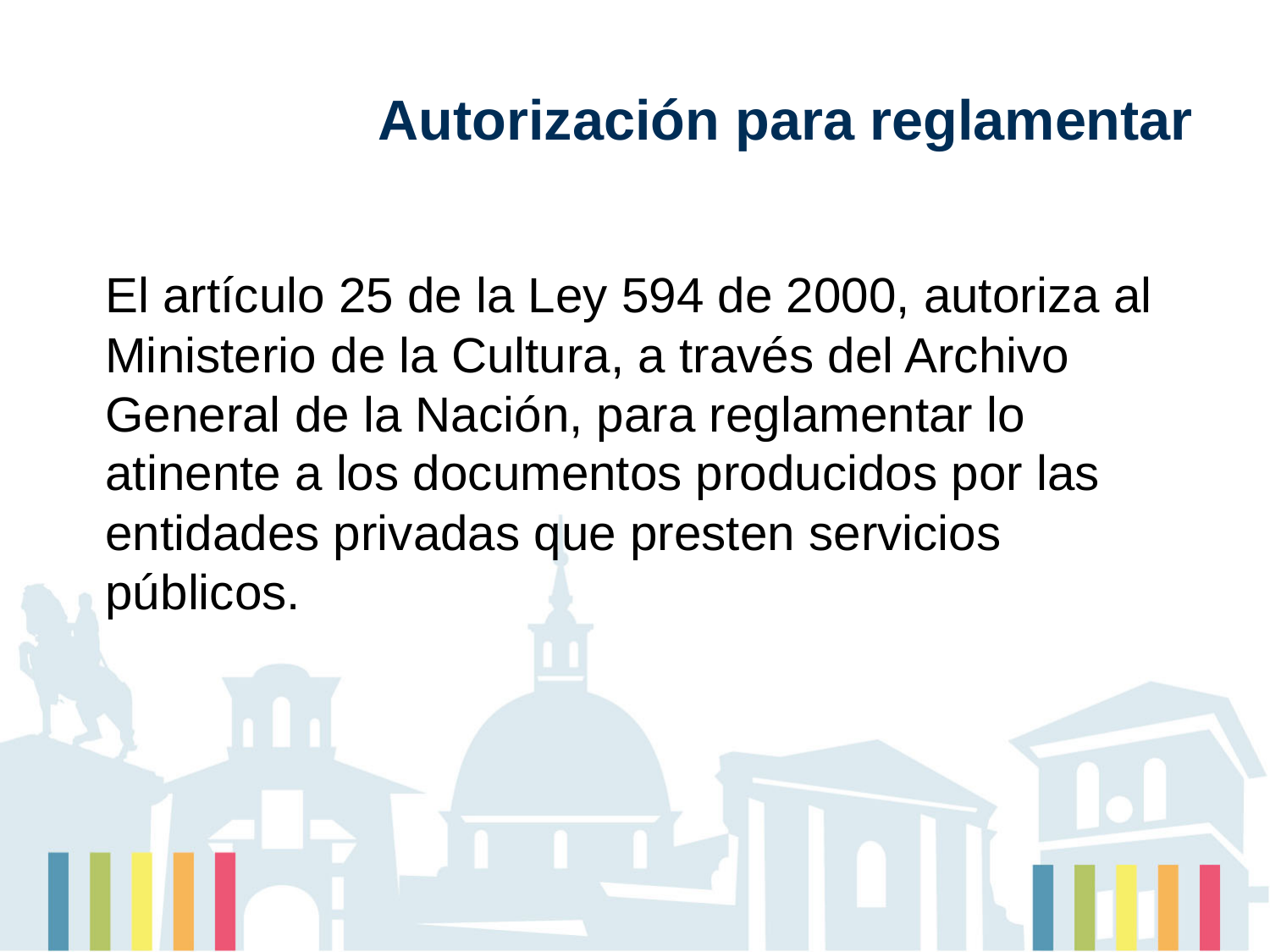

# Autorización para reglamentar
El artículo 25 de la Ley 594 de 2000, autoriza al Ministerio de la Cultura, a través del Archivo General de la Nación, para reglamentar lo atinente a los documentos producidos por las entidades privadas que presten servicios públicos.